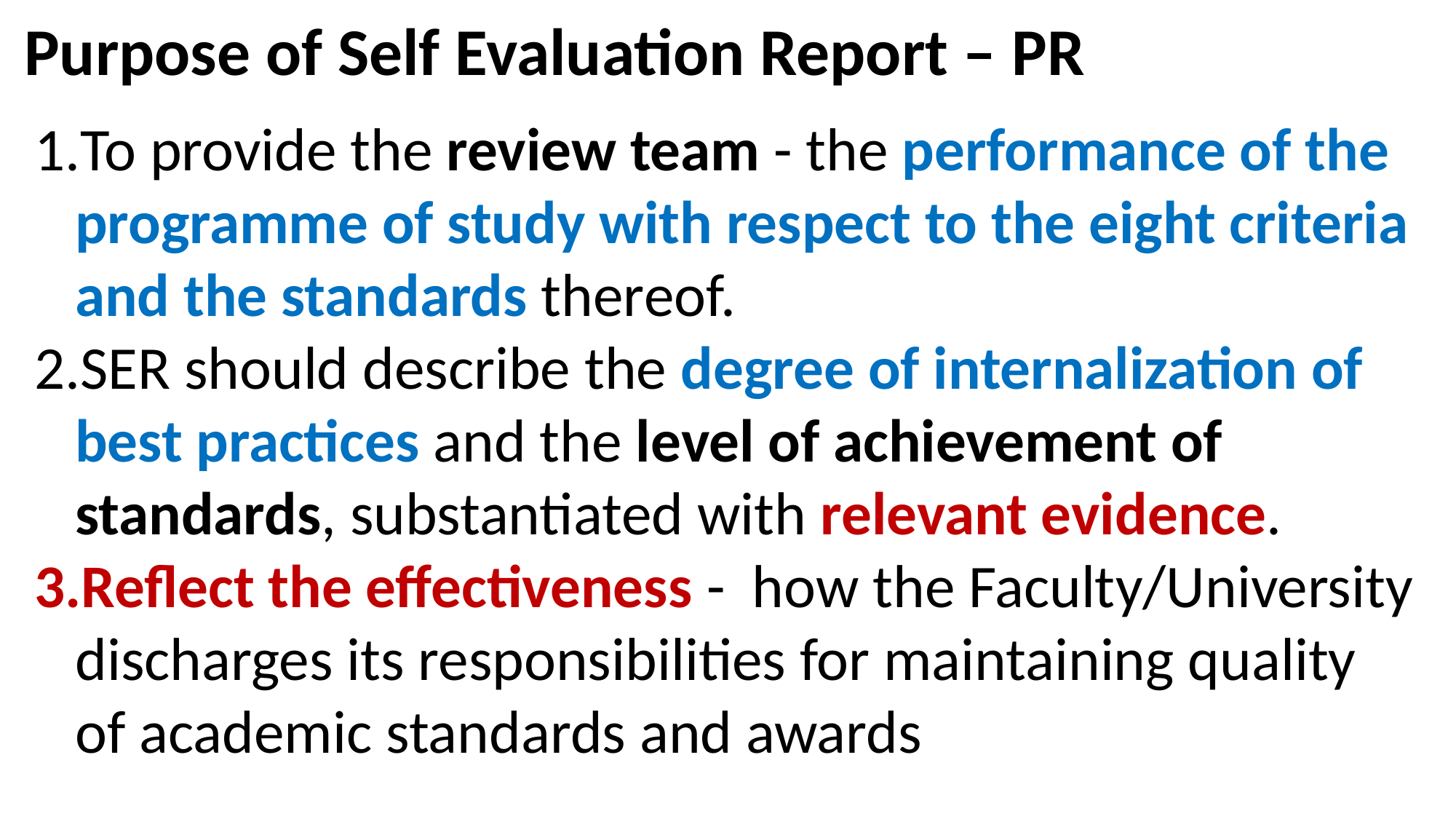

Purpose of Self Evaluation Report – PR
To provide the review team - the performance of the programme of study with respect to the eight criteria and the standards thereof.
SER should describe the degree of internalization of best practices and the level of achievement of standards, substantiated with relevant evidence.
Reflect the effectiveness -  how the Faculty/University discharges its responsibilities for maintaining quality of academic standards and awards